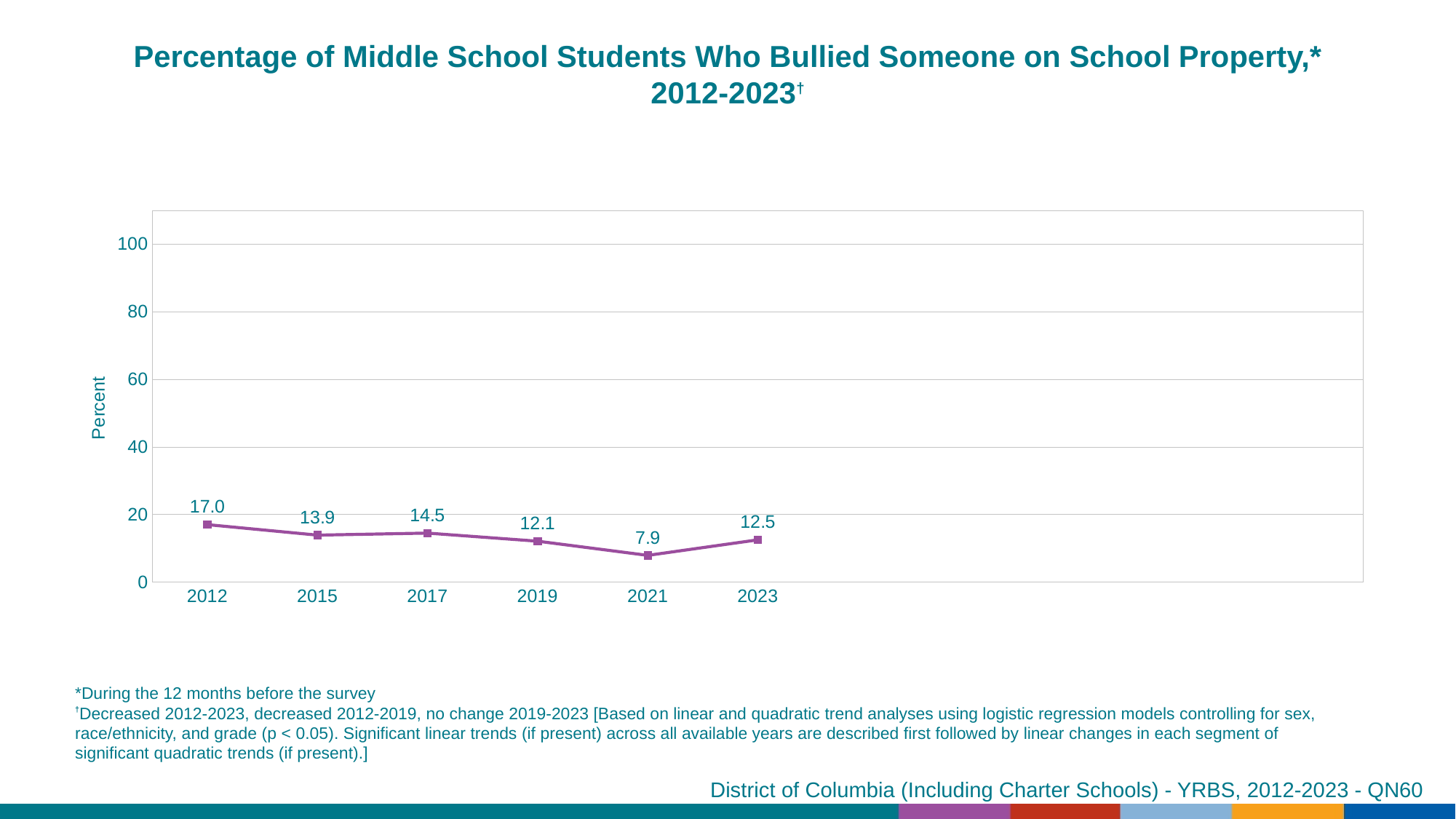

Percentage of Middle School Students Who Bullied Someone on School Property,* 2012-2023†

### Chart

| Category | Series 1 |
|---|---|
| 2012 | 17.0 |
| 2015 | 13.9 |
| 2017 | 14.5 |
| 2019 | 12.1 |
| 2021 | 7.9 |
| 2023 | 12.5 |
|  | None |
|  | None |
|  | None |
|  | None |
|  | None |
*During the 12 months before the survey
†Decreased 2012-2023, decreased 2012-2019, no change 2019-2023 [Based on linear and quadratic trend analyses using logistic regression models controlling for sex, race/ethnicity, and grade (p < 0.05). Significant linear trends (if present) across all available years are described first followed by linear changes in each segment of significant quadratic trends (if present).]
District of Columbia (Including Charter Schools) - YRBS, 2012-2023 - QN60